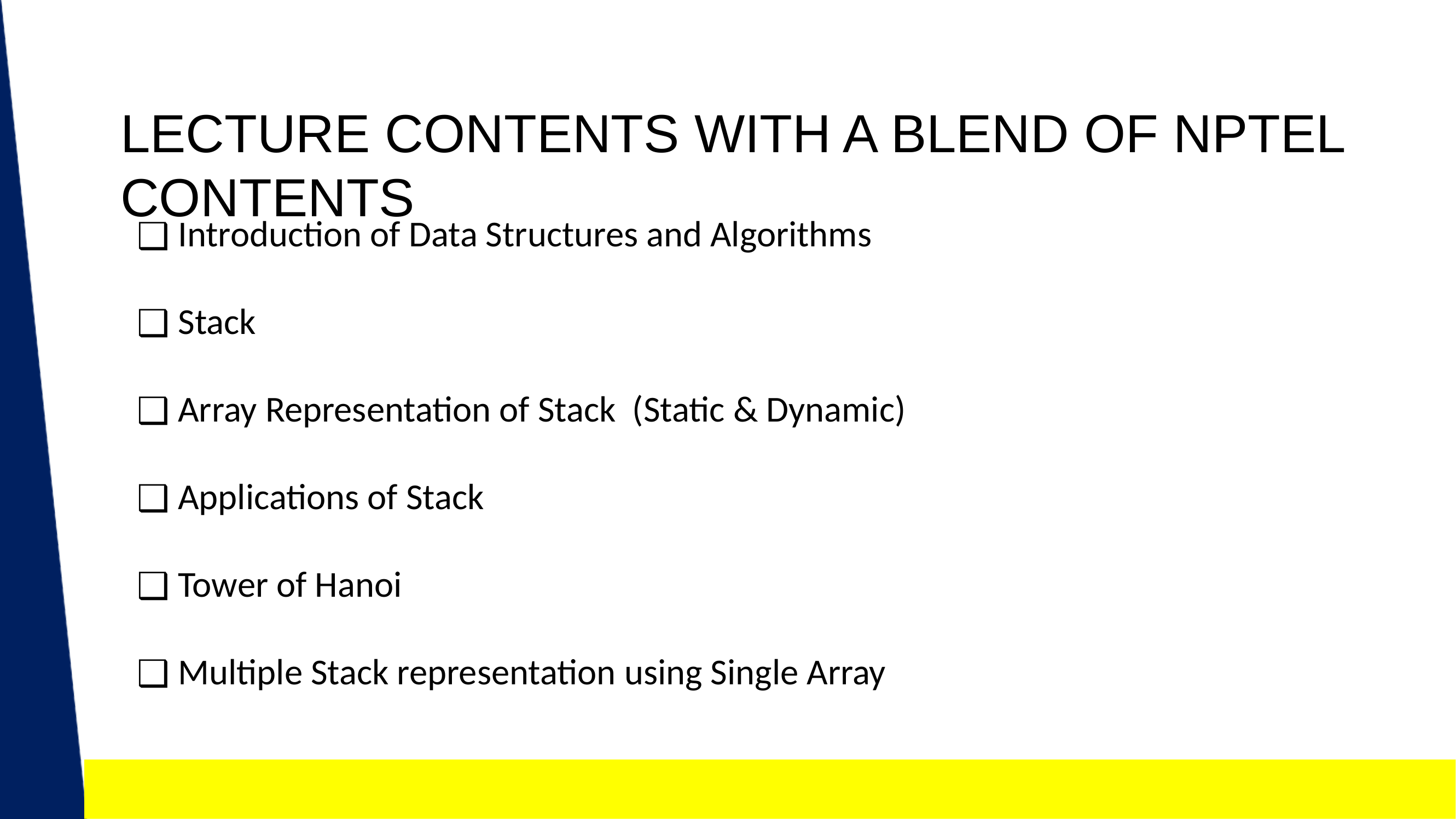

LECTURE CONTENTS WITH A BLEND OF NPTEL CONTENTS
Introduction of Data Structures and Algorithms

Stack

Array Representation of Stack  (Static & Dynamic)

Applications of Stack

Tower of Hanoi

Multiple Stack representation using Single Array
1